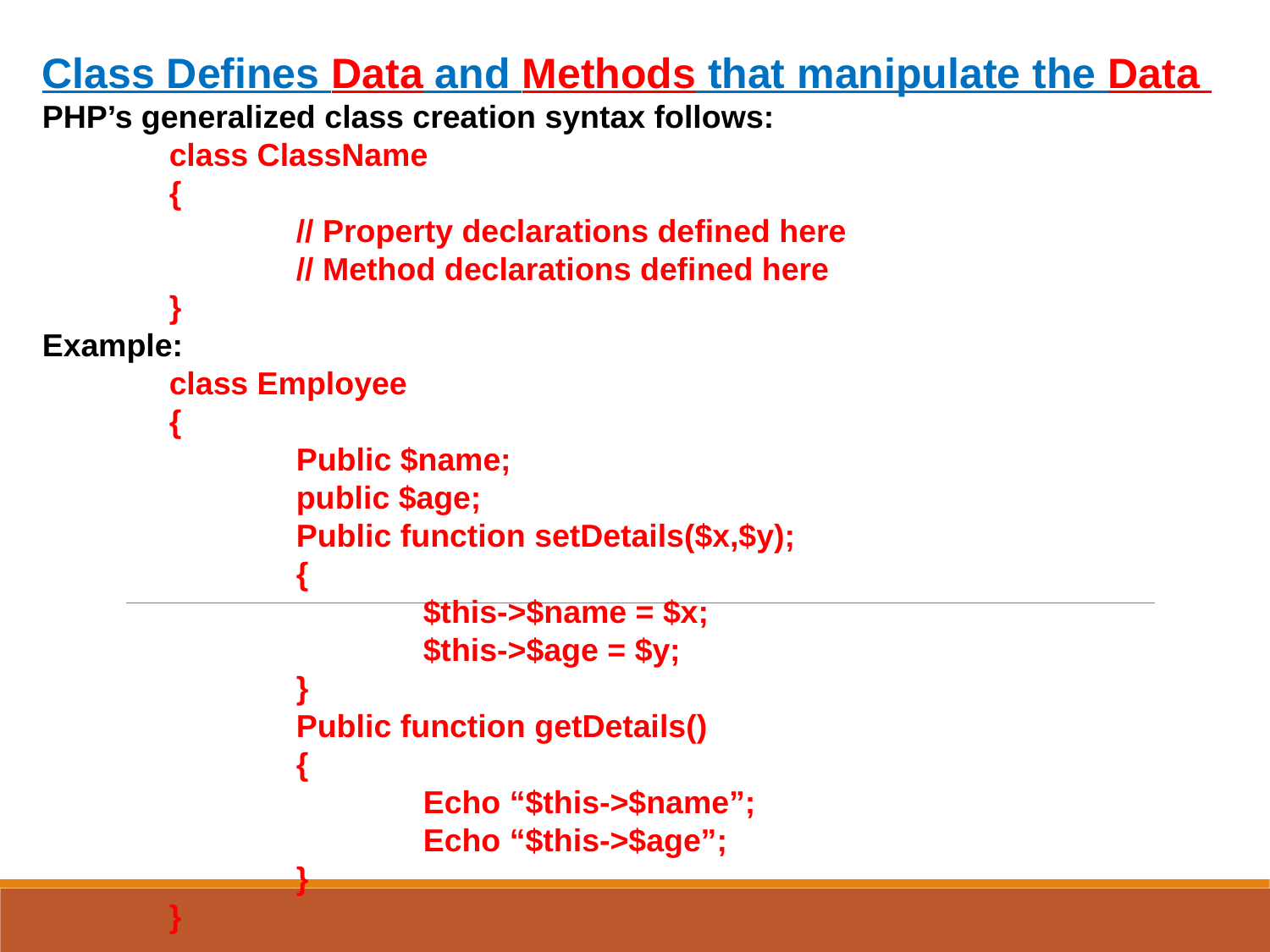

Class Defines Data and Methods that manipulate the Data
PHP’s generalized class creation syntax follows:
class ClassName
{
	// Property declarations defined here
	// Method declarations defined here
}
Example:
	class Employee
	{
		Public $name;
		public $age;
		Public function setDetails($x,$y);
		{
			$this->$name = $x;
			$this->$age = $y;
		}
		Public function getDetails()
		{
			Echo “$this->$name”;
			Echo “$this->$age”;
		}
	}